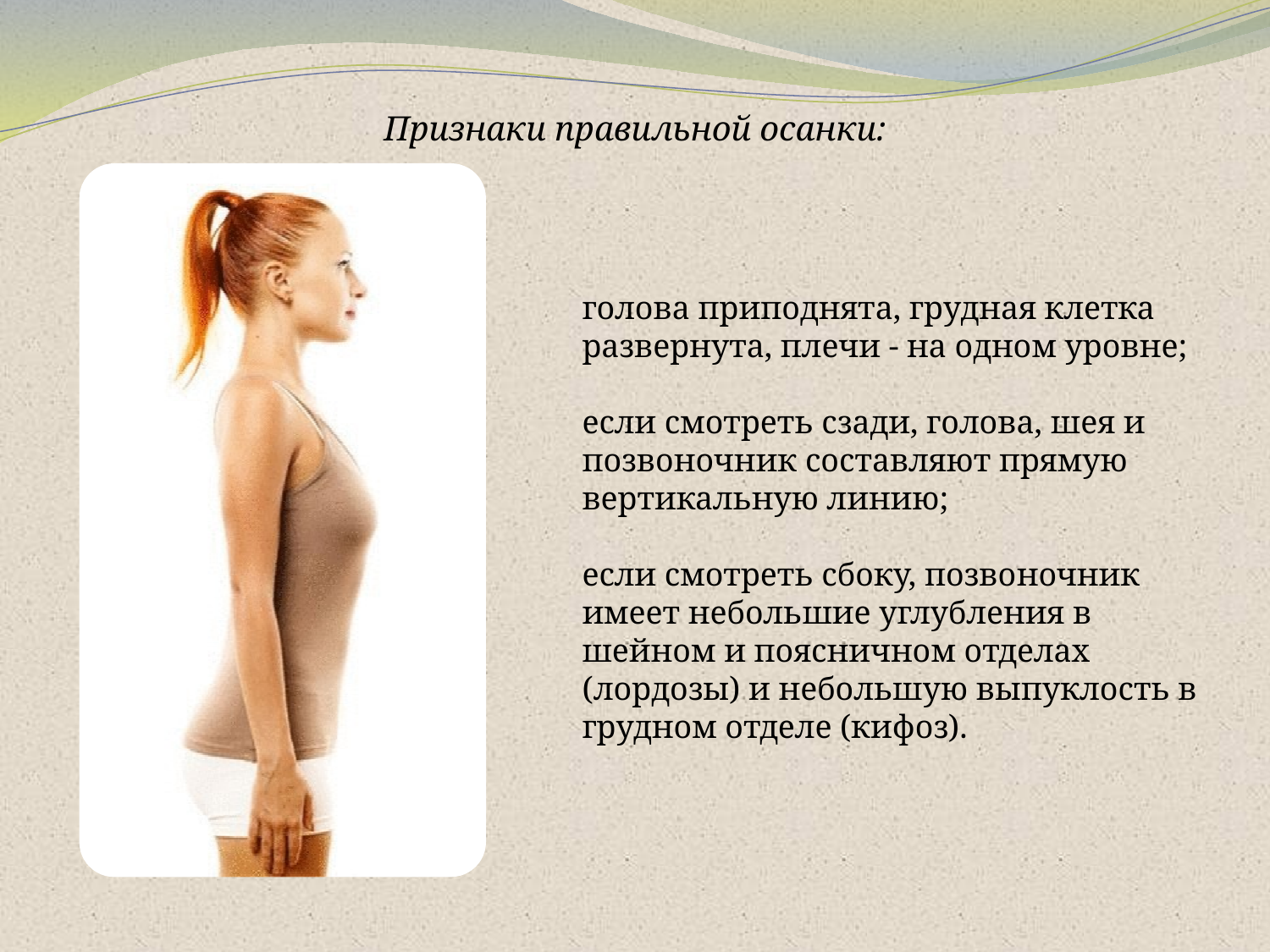

# Признаки правильной осанки:

голова приподнята, грудная клетка развернута, плечи - на одном уровне;

если смотреть сзади, голова, шея и позвоночник составляют прямую вертикальную линию;

если смотреть сбоку, позво­ночник имеет небольшие углубления в шейном и поясничном отделах (лордозы) и небольшую выпуклость в грудном отделе (кифоз).